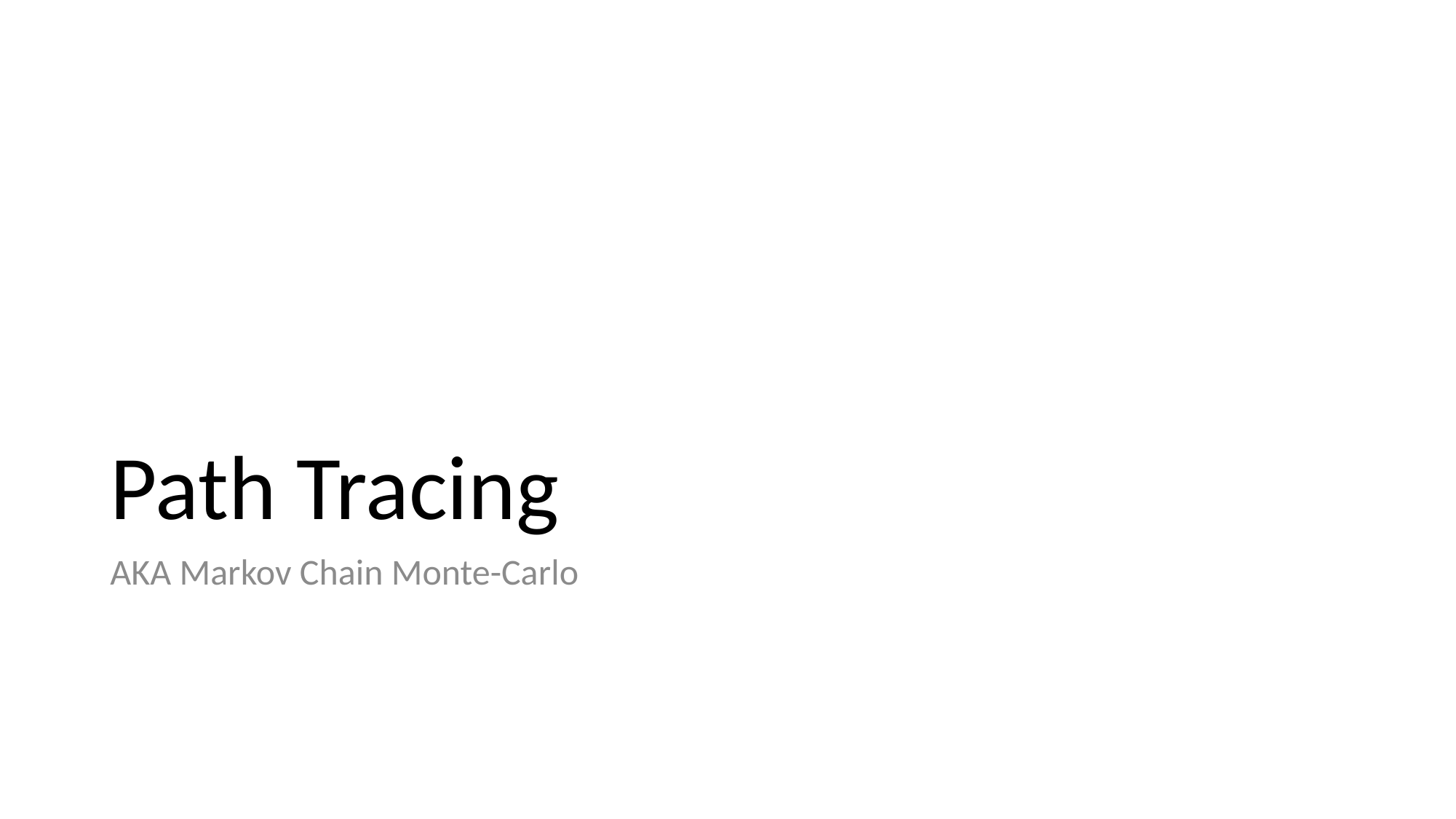

# Path Tracing
AKA Markov Chain Monte-Carlo